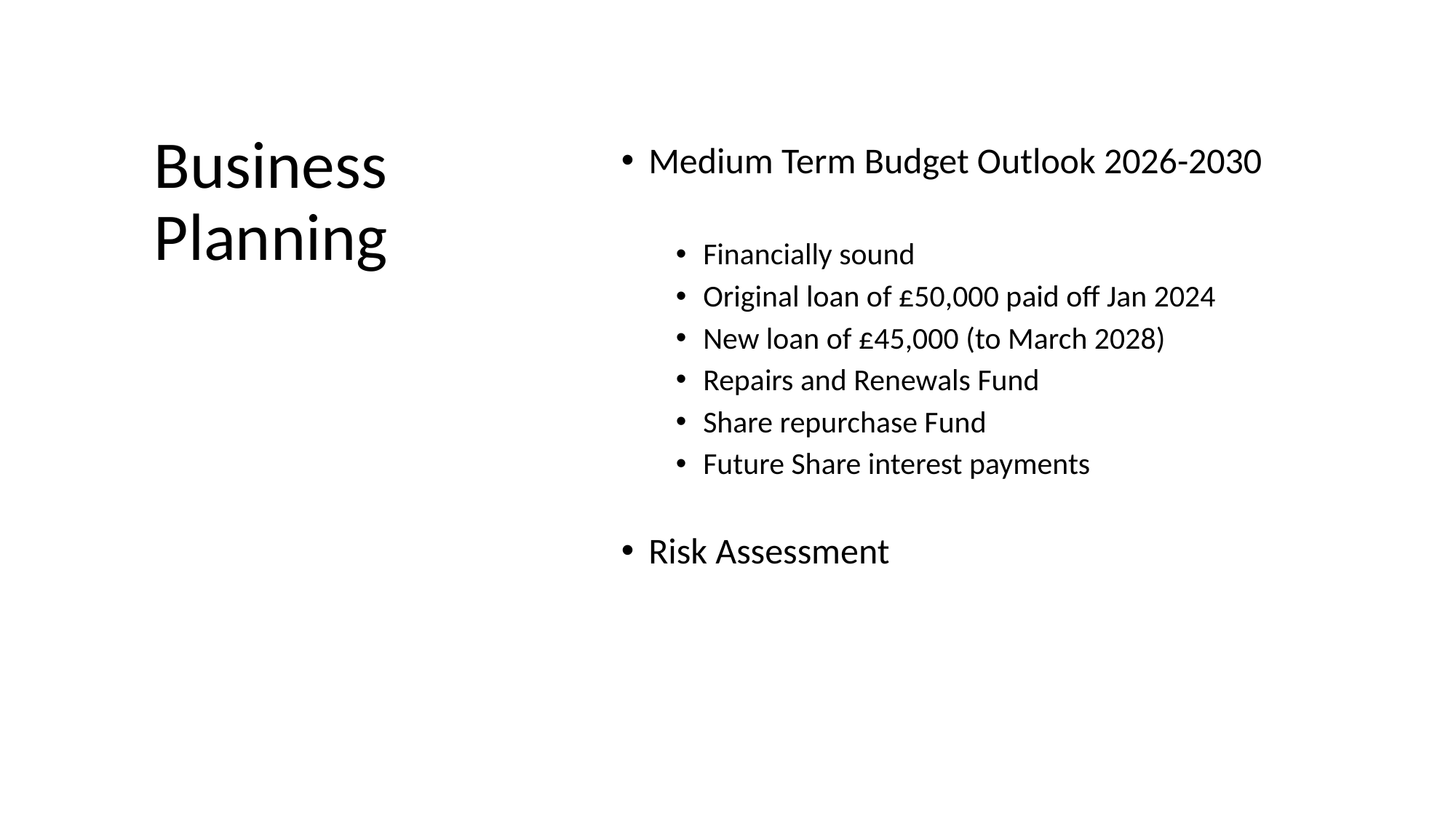

# Business Planning
Medium Term Budget Outlook 2026-2030

Financially sound
Original loan of £50,000 paid off Jan 2024
New loan of £45,000 (to March 2028)
Repairs and Renewals Fund
Share repurchase Fund
Future Share interest payments

Risk Assessment